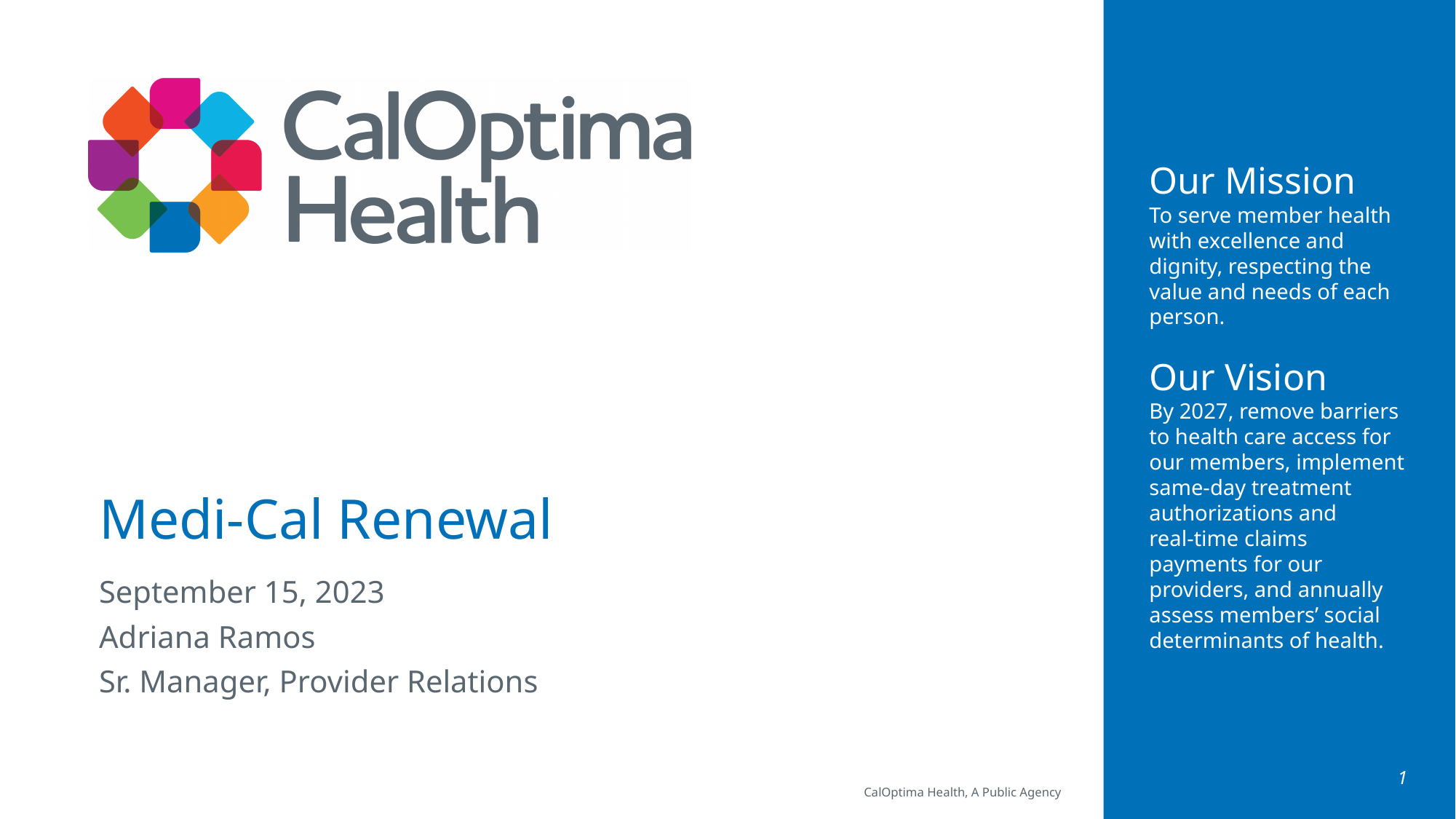

# Medi-Cal Renewal
September 15, 2023
Adriana Ramos
Sr. Manager, Provider Relations